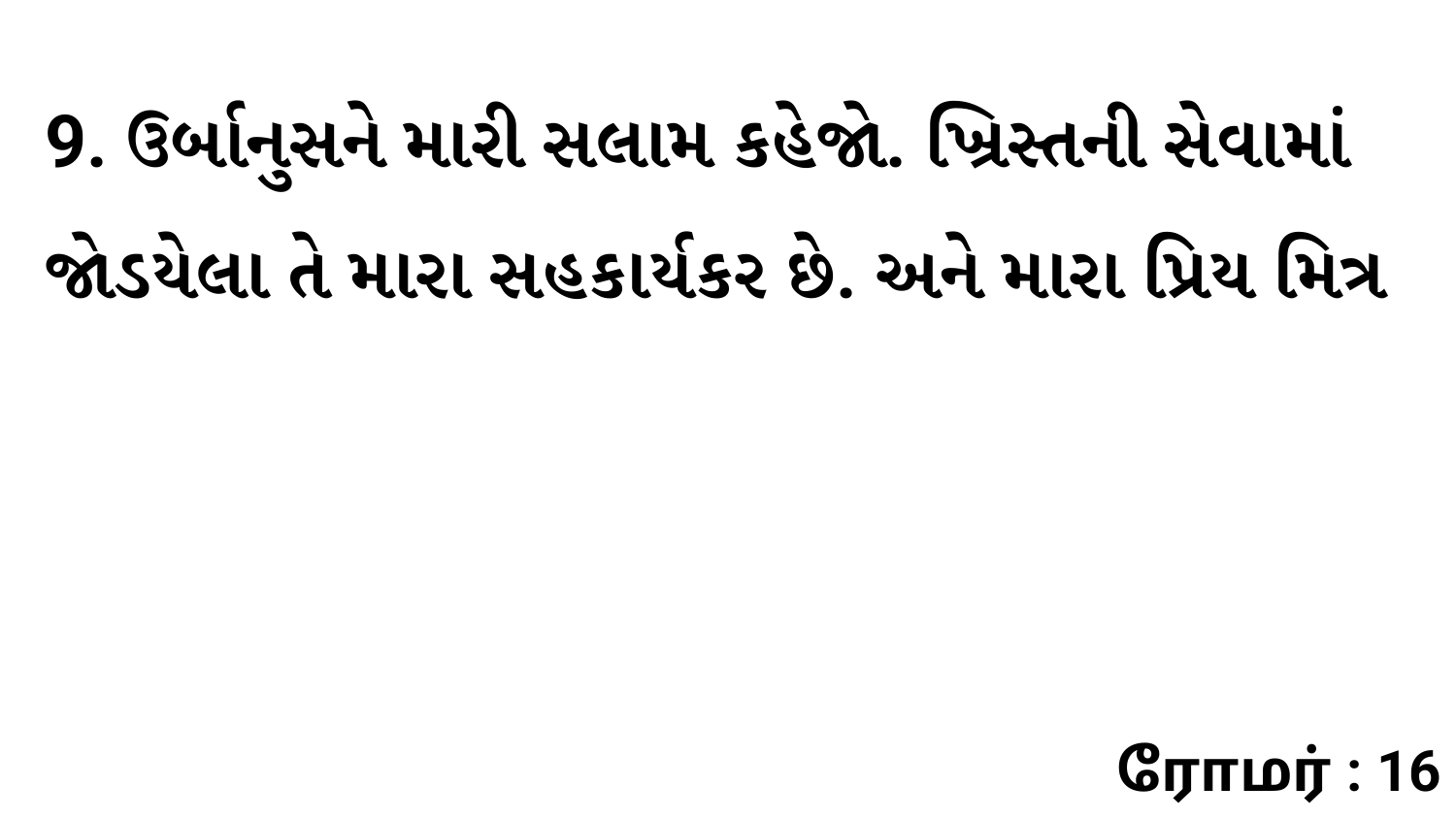

9. ઉર્બાનુસને મારી સલામ કહેજો. ખ્રિસ્તની સેવામાં જોડયેલા તે મારા સહકાર્યકર છે. અને મારા પ્રિય મિત્ર
ரோமர் : 16